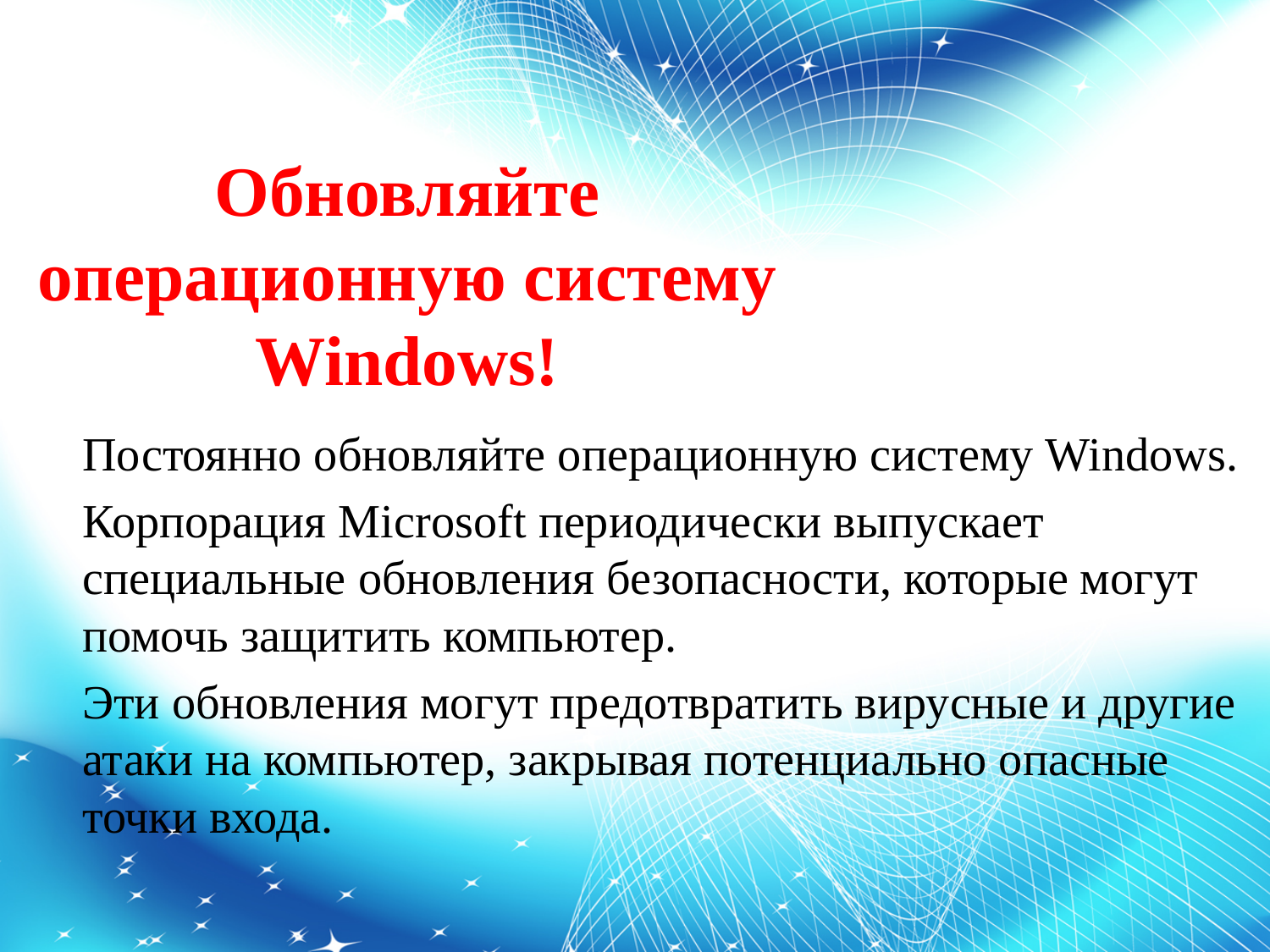

Обновляйте операционную систему Windows!
Постоянно обновляйте операционную систему Windows.
Корпорация Microsoft периодически выпускает специальные обновления безопасности, которые могут помочь защитить компьютер.
Эти обновления могут предотвратить вирусные и другие атаки на компьютер, закрывая потенциально опасные точки входа.